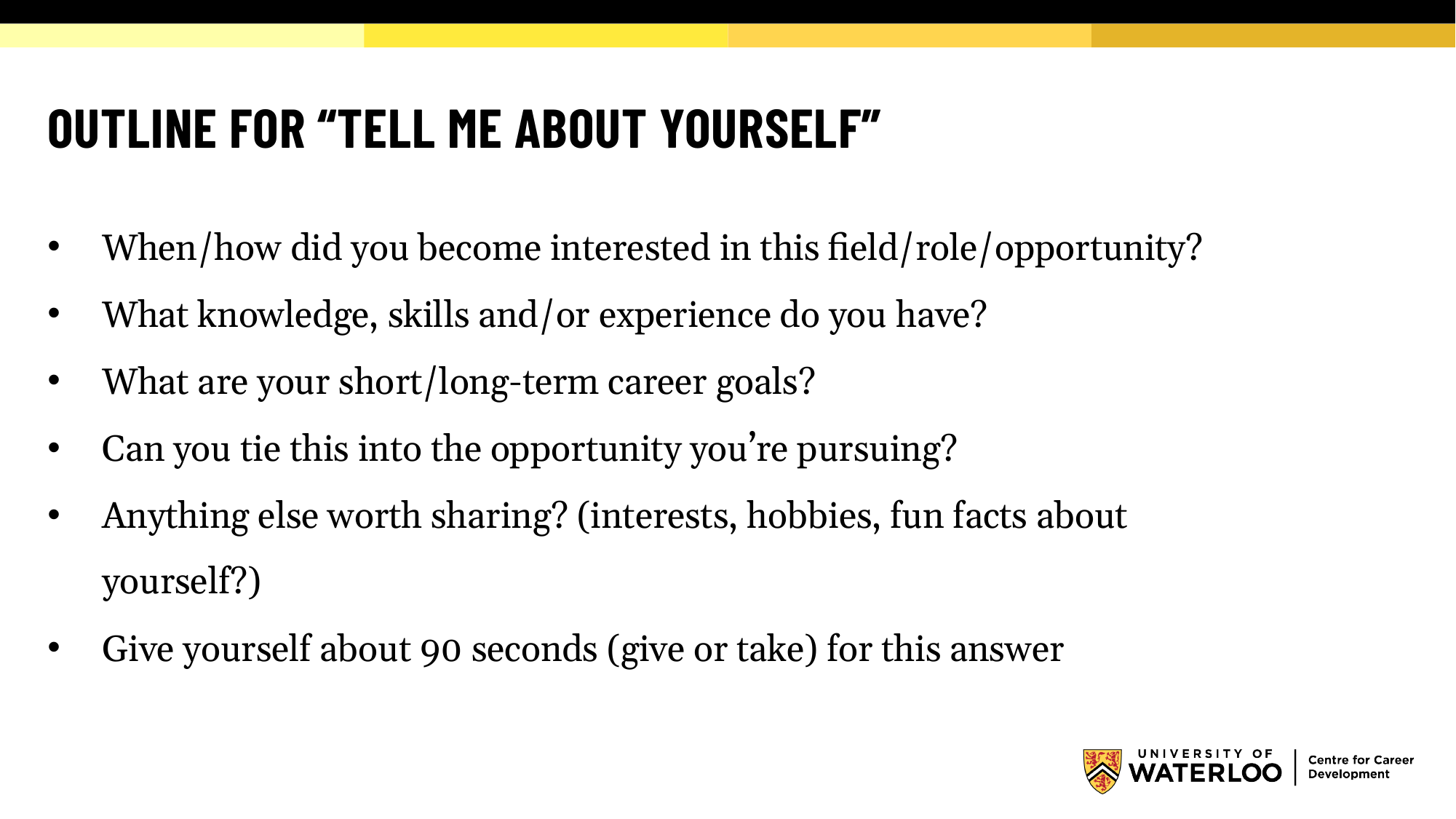

# OUTLINE FOR “TELL ME ABOUT YOURSELF”
When/how did you become interested in this field/role/opportunity?
What knowledge, skills and/or experience do you have?
What are your short/long-term career goals?
Can you tie this into the opportunity you’re pursuing?
Anything else worth sharing? (interests, hobbies, fun facts about yourself?)
Give yourself about 90 seconds (give or take) for this answer